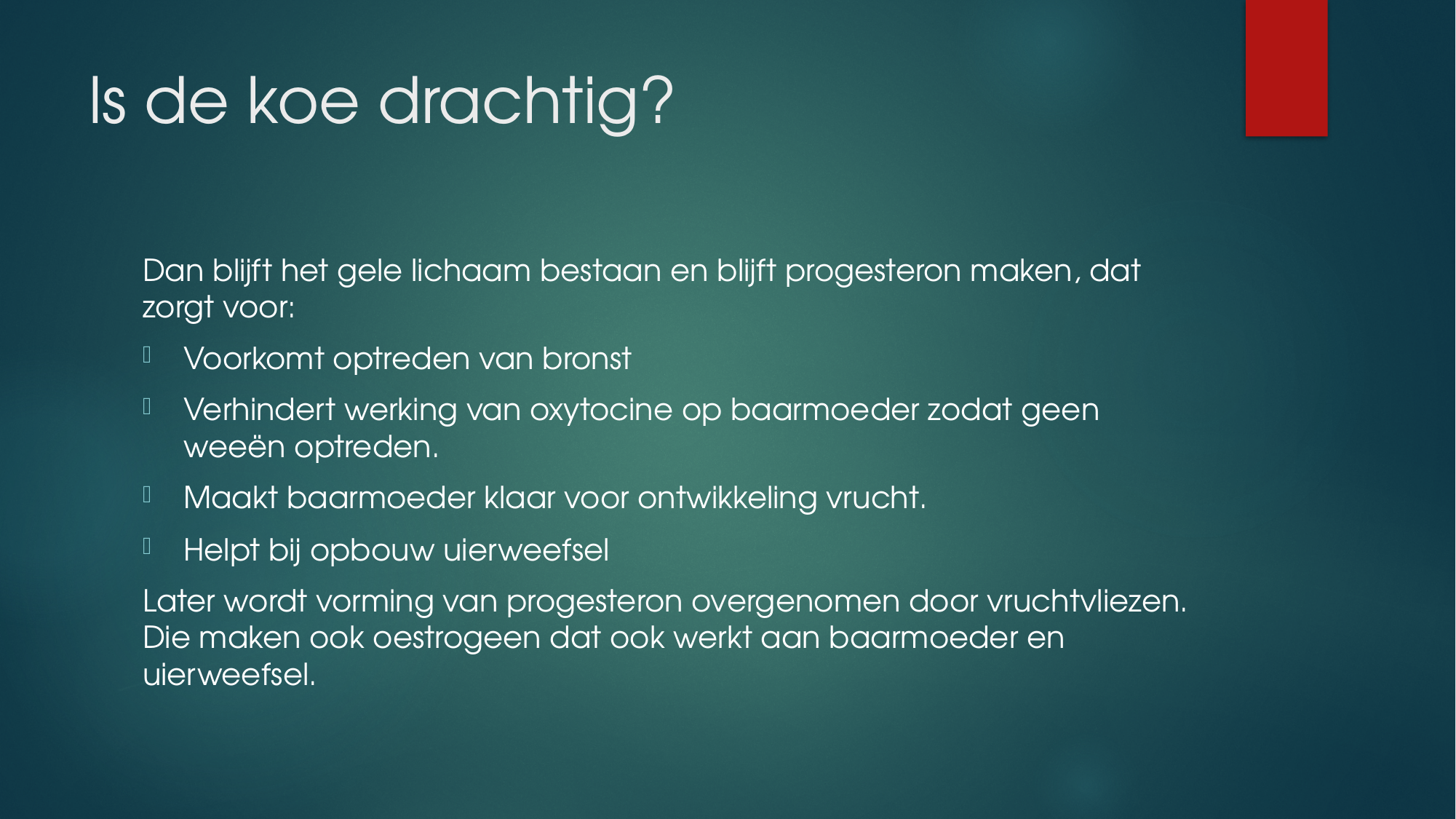

# Is de koe drachtig?
Dan blijft het gele lichaam bestaan en blijft progesteron maken, dat zorgt voor:
Voorkomt optreden van bronst
Verhindert werking van oxytocine op baarmoeder zodat geen weeën optreden.
Maakt baarmoeder klaar voor ontwikkeling vrucht.
Helpt bij opbouw uierweefsel
Later wordt vorming van progesteron overgenomen door vruchtvliezen. Die maken ook oestrogeen dat ook werkt aan baarmoeder en uierweefsel.